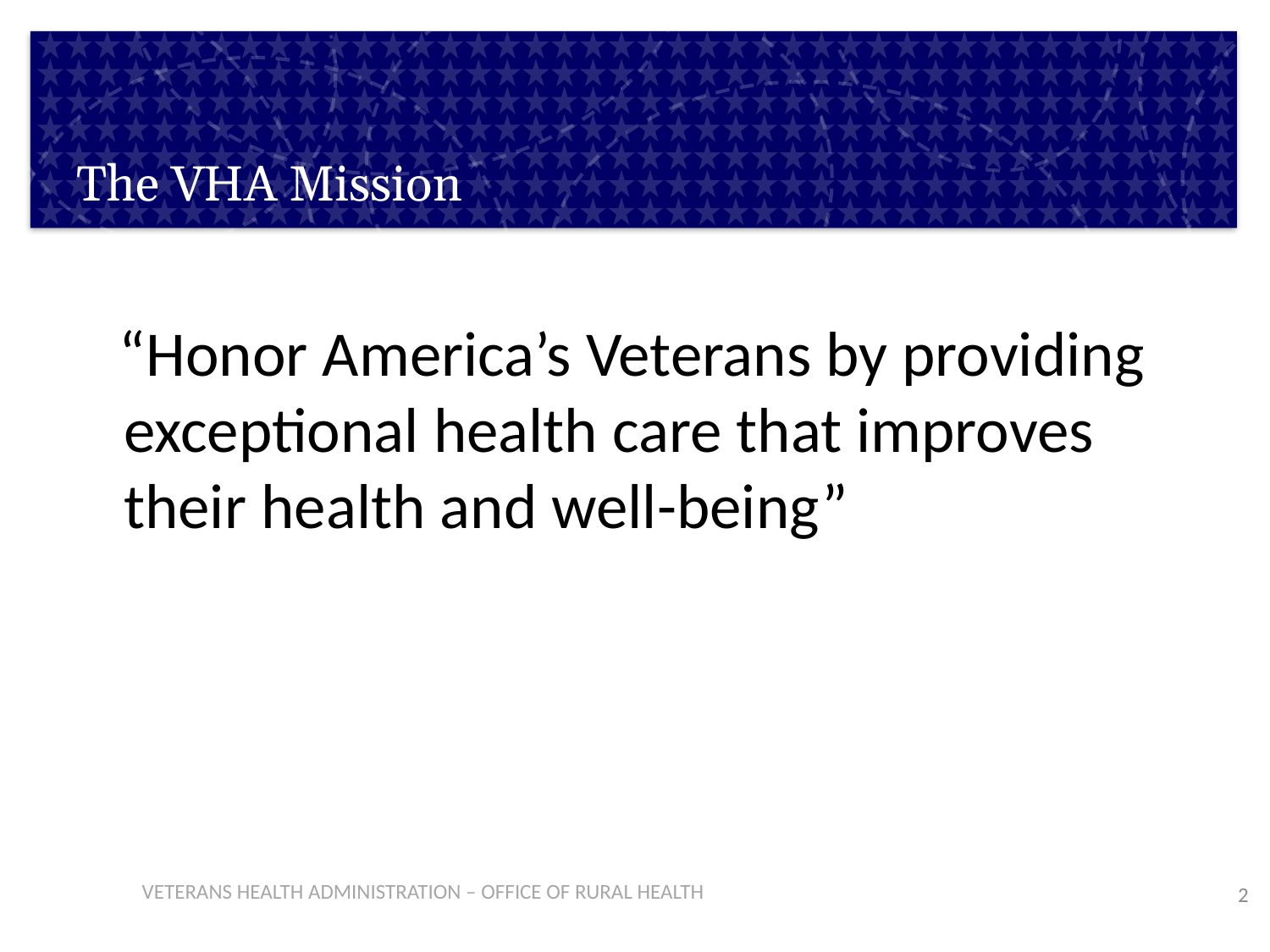

# The VHA Mission
   “Honor America’s Veterans by providing exceptional health care that improves their health and well-being”